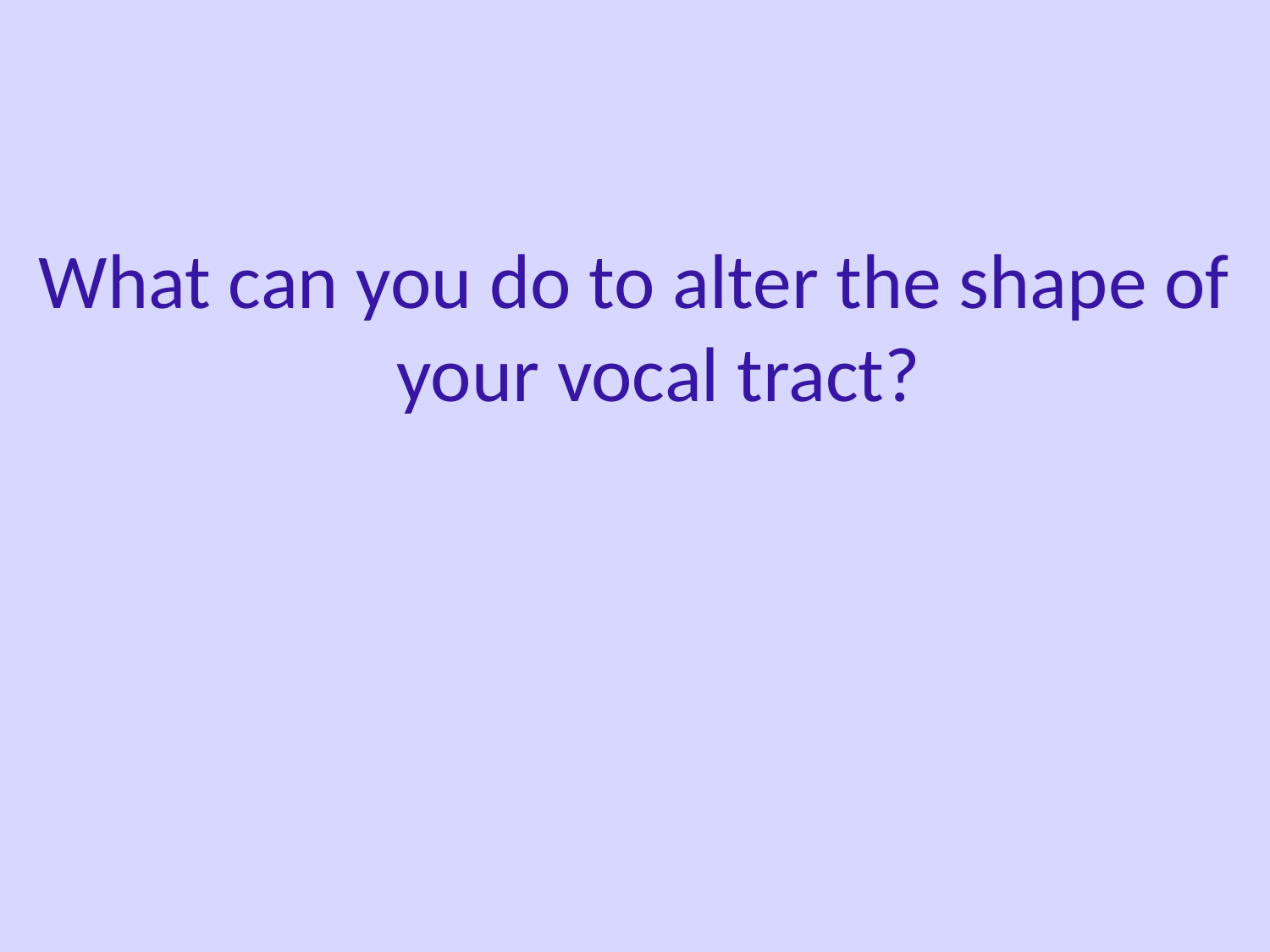

What can you do to alter the shape of your vocal tract?